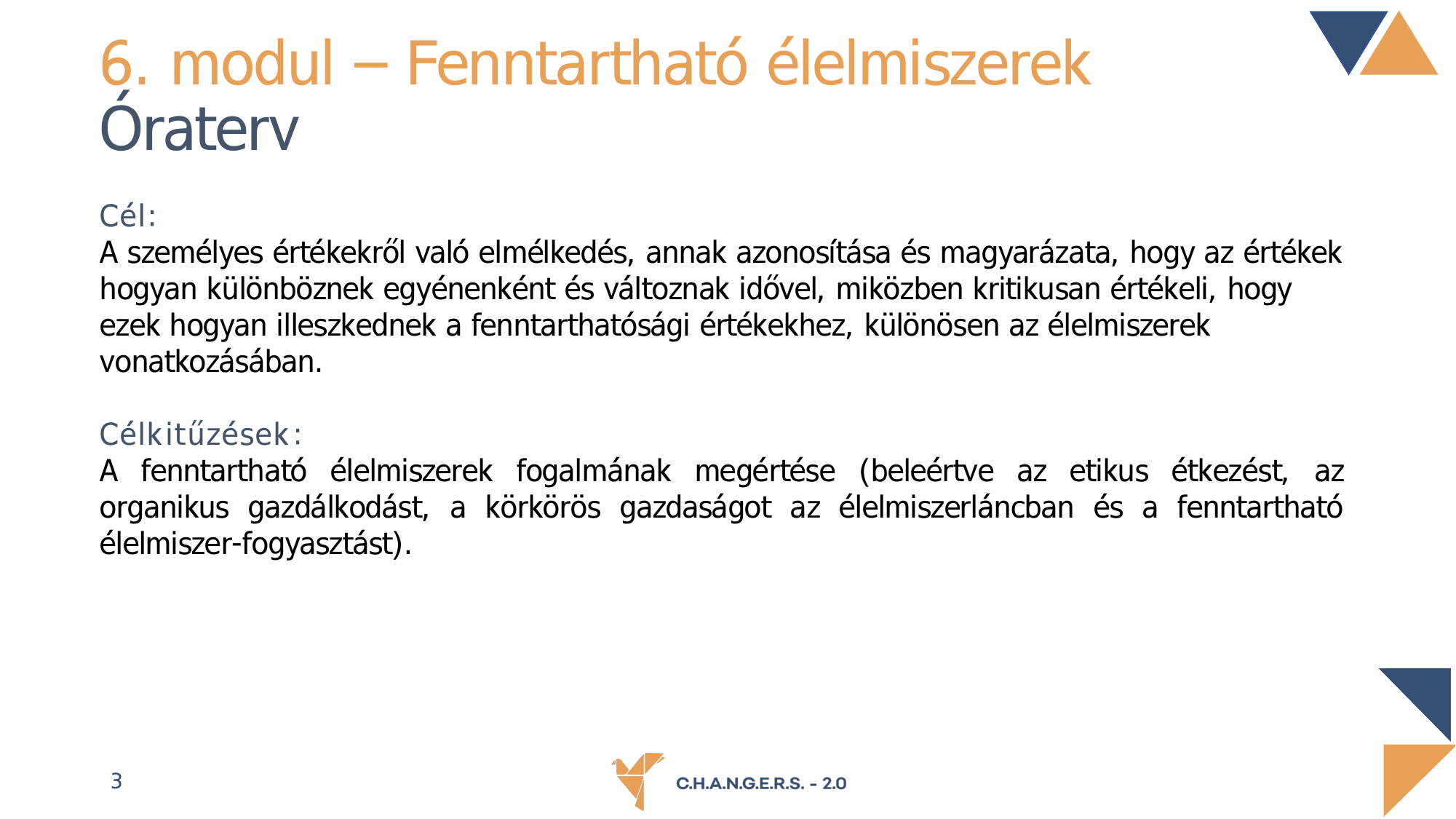

6. modul – Fenntartható élelmiszerek
Óraterv
Cél:
A személyes értékekről való elmélkedés, annak azonosítása és magyarázata, hogy az értékek hogyan különböznek egyénenként és változnak idővel, miközben kritikusan értékeli, hogy ezek hogyan illeszkednek a fenntarthatósági értékekhez, különösen az élelmiszerek vonatkozásában.

Célkitűzések:
A fenntartható élelmiszerek fogalmának megértése (beleértve az etikus étkezést, az organikus gazdálkodást, a körkörös gazdaságot az élelmiszerláncban és a fenntartható élelmiszer-fogyasztást).